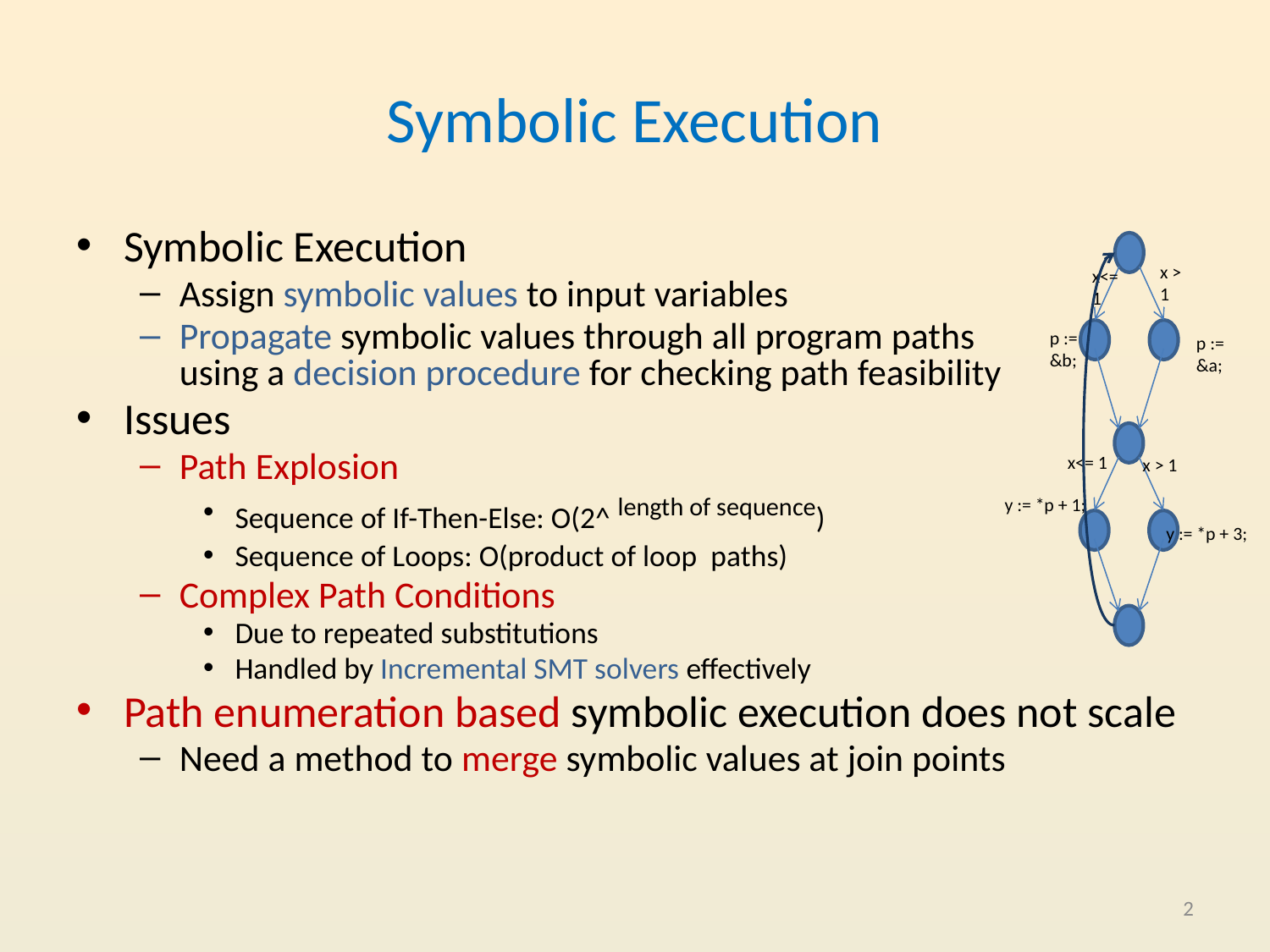

# Symbolic Execution
Symbolic Execution
Assign symbolic values to input variables
Propagate symbolic values through all program paths                        using a decision procedure for checking path feasibility
Issues
Path Explosion
Sequence of If-Then-Else: O(2^ length of sequence)
Sequence of Loops: O(product of loop  paths)
Complex Path Conditions
Due to repeated substitutions
Handled by Incremental SMT solvers effectively
Path enumeration based symbolic execution does not scale
Need a method to merge symbolic values at join points

x > 1
x<= 1
p :=
&b;

p := &a;

x<= 1
x > 1
y := *p + 1;

y := *p + 3;

2